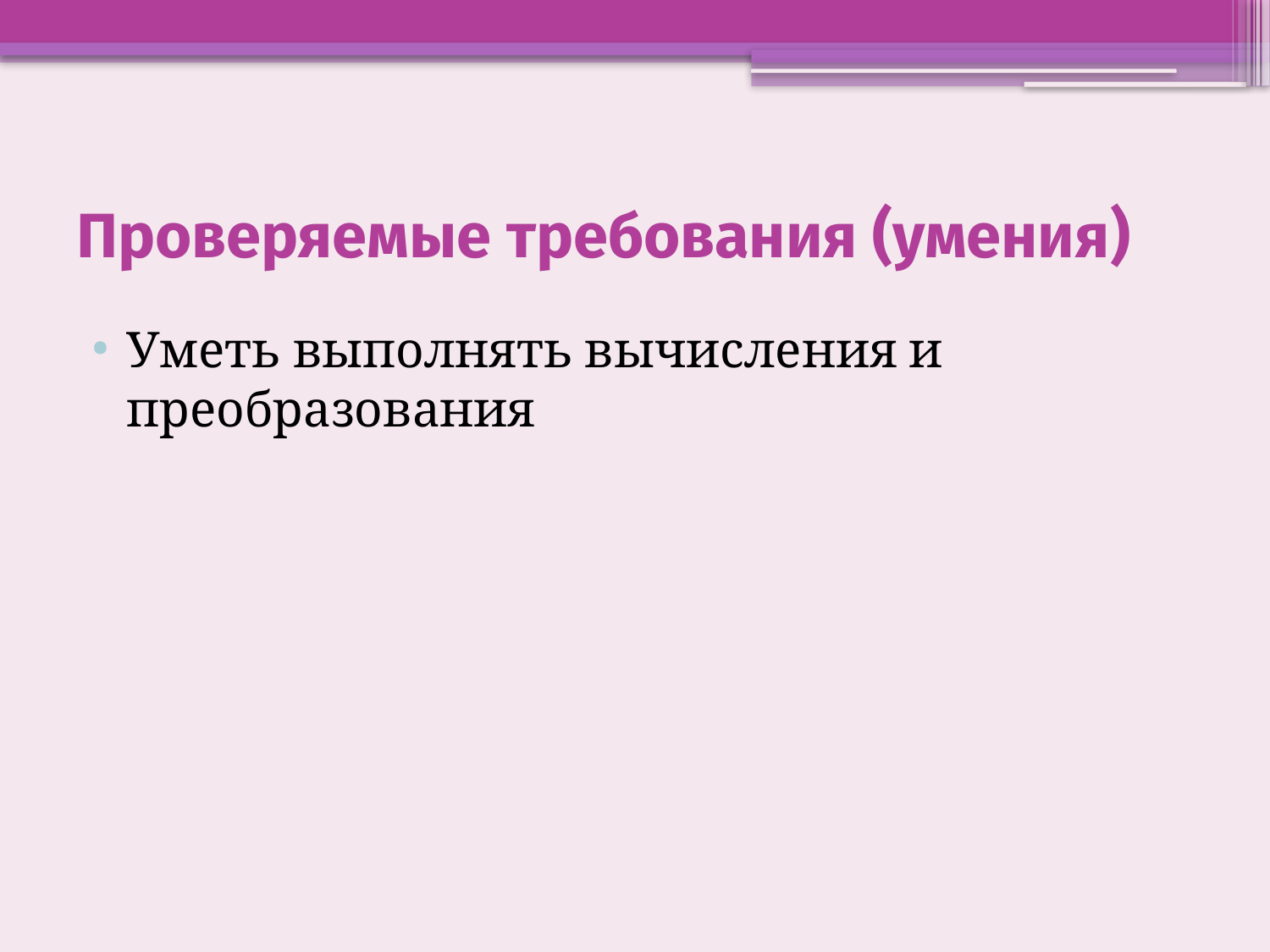

# Проверяемые требования (умения)
Уметь выполнять вычисления и преобразования